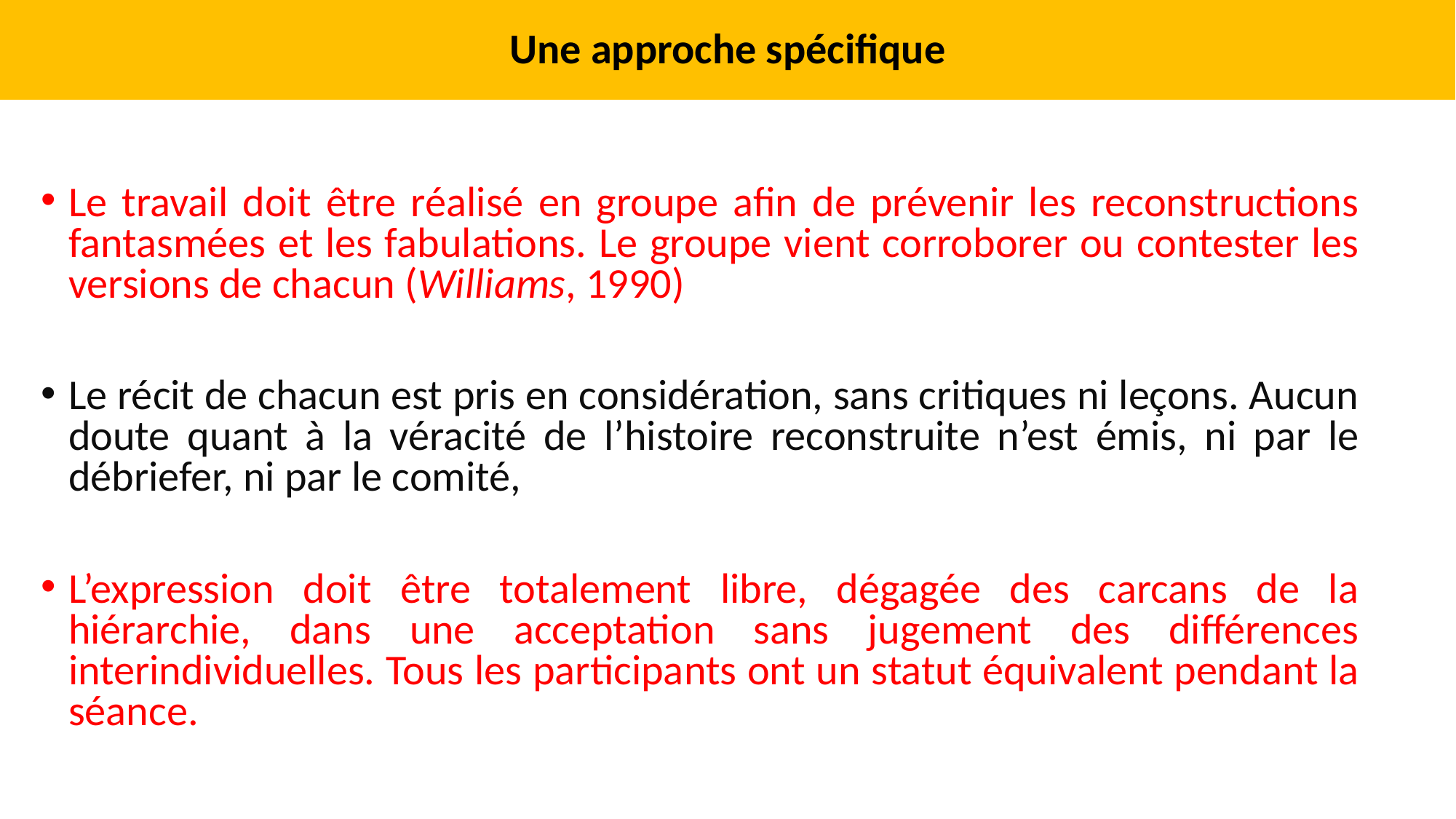

Une approche spécifique

Le travail doit être réalisé en groupe afin de prévenir les reconstructions fantasmées et les fabulations. Le groupe vient corroborer ou contester les versions de chacun (Williams, 1990)

Le récit de chacun est pris en considération, sans critiques ni leçons. Aucun doute quant à la véracité de l’histoire reconstruite n’est émis, ni par le débriefer, ni par le comité,

L’expression doit être totalement libre, dégagée des carcans de la hiérarchie, dans une acceptation sans jugement des différences interindividuelles. Tous les participants ont un statut équivalent pendant la séance.